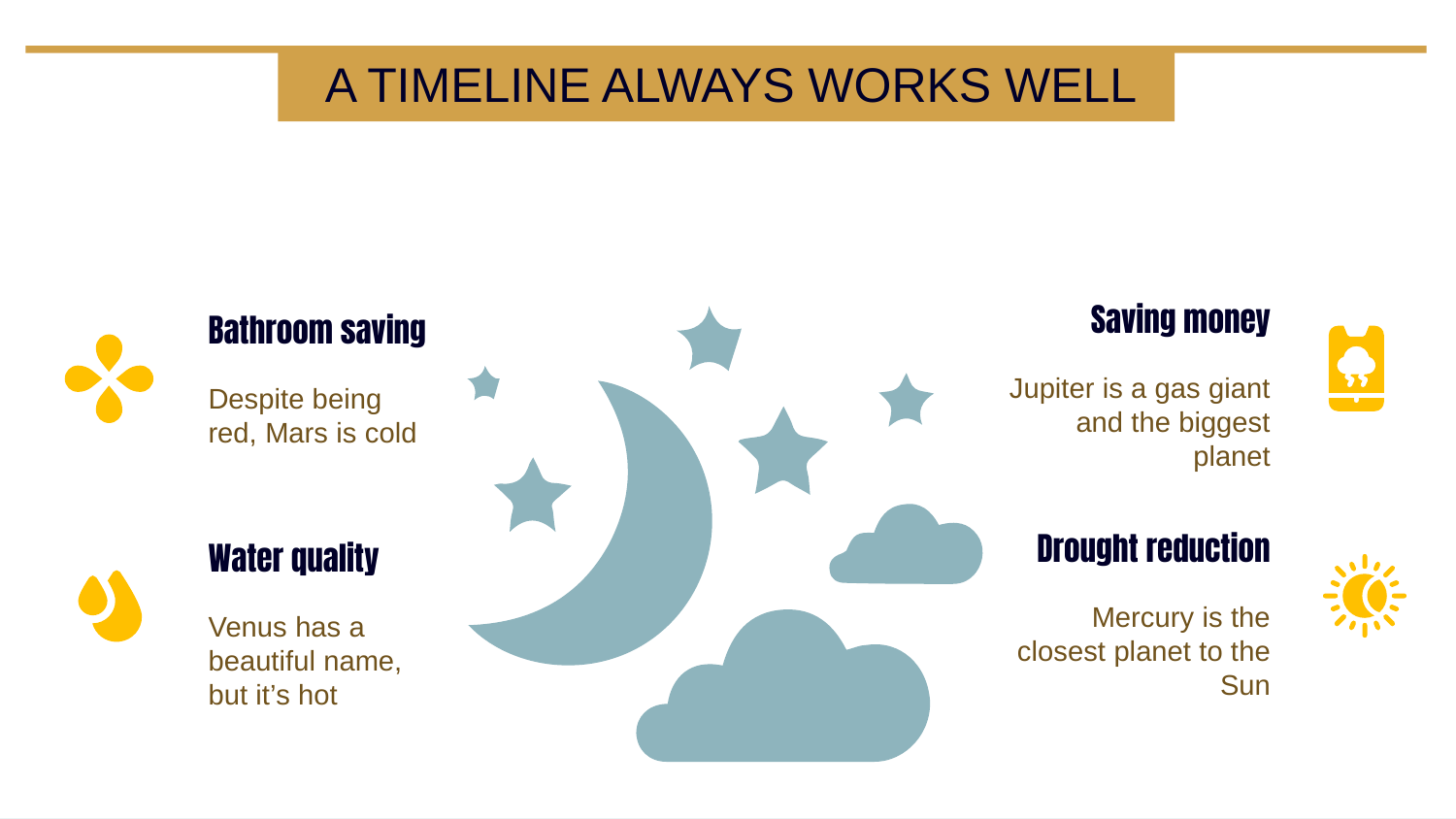

A TIMELINE ALWAYS WORKS WELL

Saving money
Bathroom saving

Jupiter is a gas giant and the biggest planet

Despite being red, Mars is cold

Drought reduction
Water quality

Mercury is the closest planet to the Sun
Venus has a beautiful name, but it’s hot